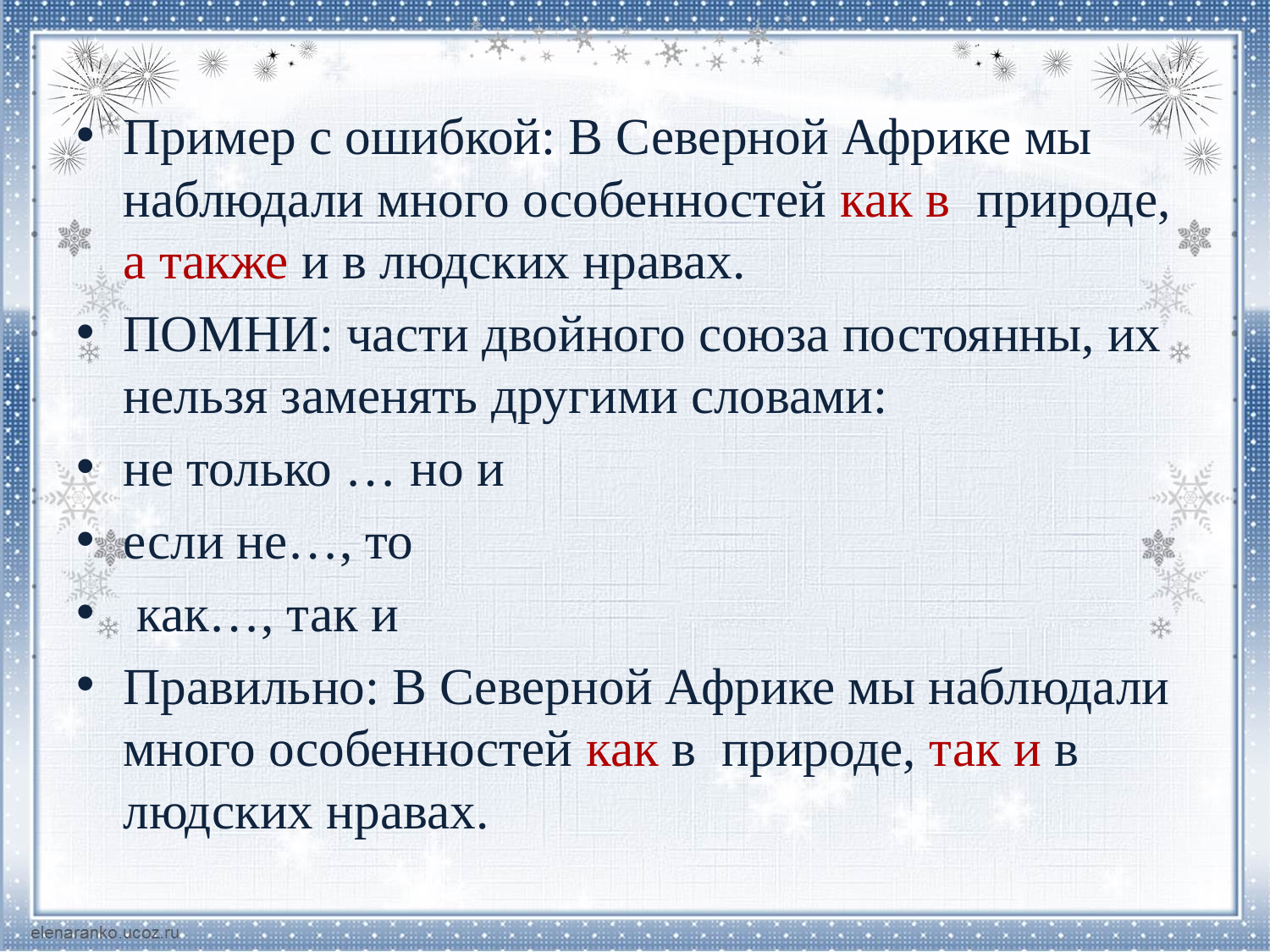

Пример с ошибкой: В Северной Африке мы наблюдали много особенностей как в  природе, а также и в людских нравах.
ПОМНИ: части двойного союза постоянны, их нельзя заменять другими словами:
не только … но и
если не…, то
 как…, так и
Правильно: В Северной Африке мы наблюдали много особенностей как в  природе, так и в людских нравах.